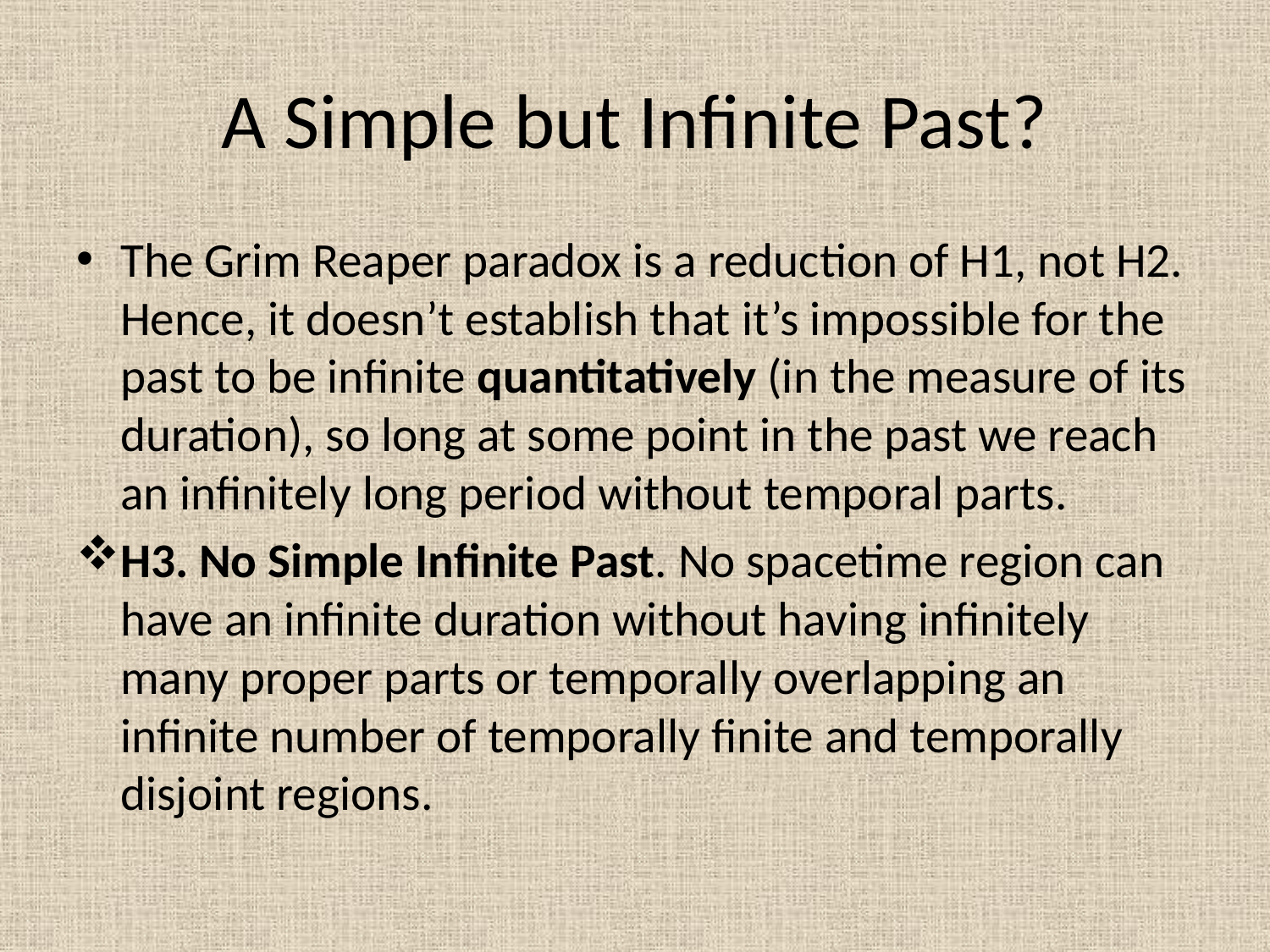

# A Simple but Infinite Past?
The Grim Reaper paradox is a reduction of H1, not H2. Hence, it doesn’t establish that it’s impossible for the past to be infinite quantitatively (in the measure of its duration), so long at some point in the past we reach an infinitely long period without temporal parts.
H3. No Simple Infinite Past. No spacetime region can have an infinite duration without having infinitely many proper parts or temporally overlapping an infinite number of temporally finite and temporally disjoint regions.